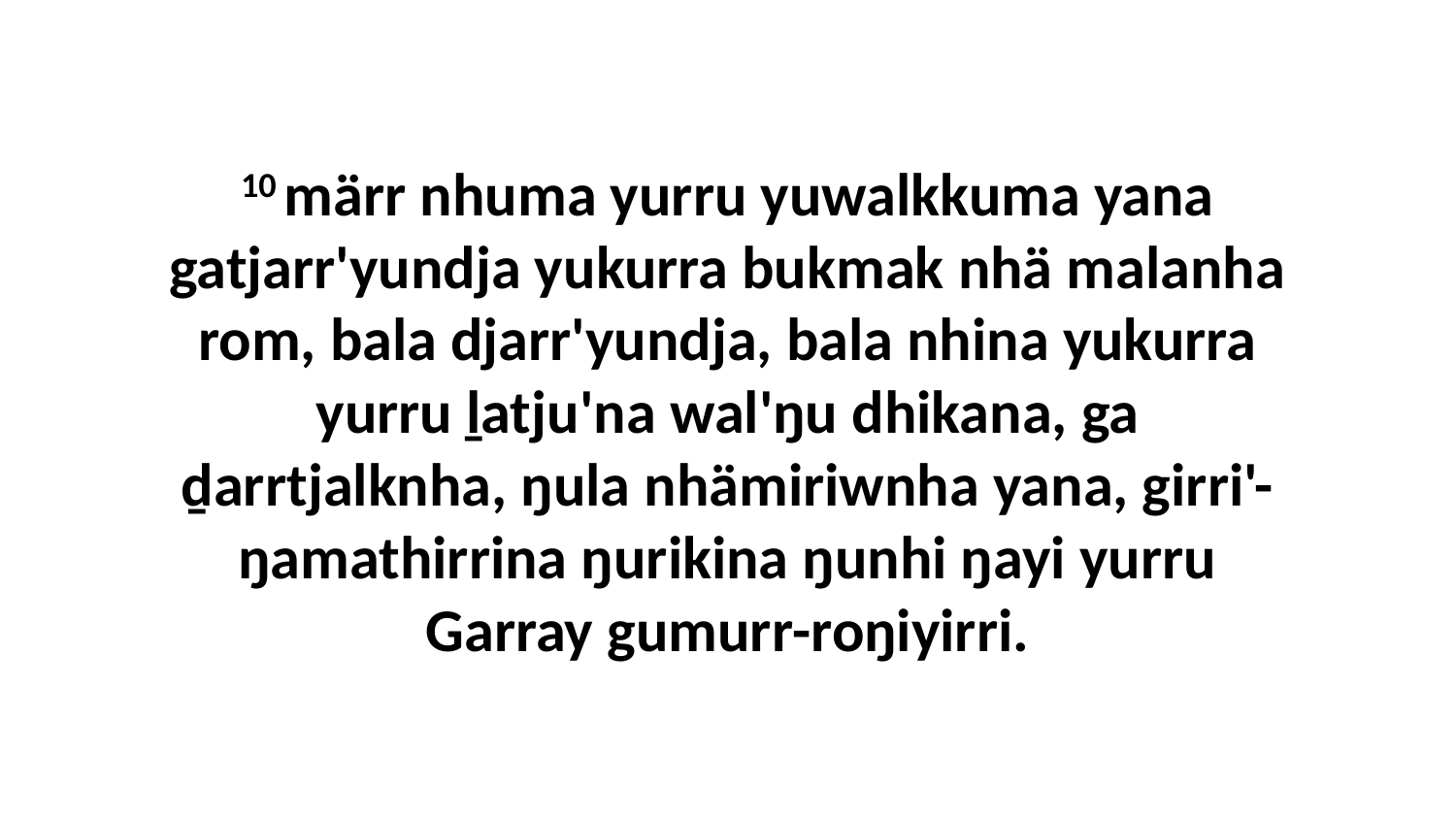

10 märr nhuma yurru yuwalkkuma yana gatjarr'yundja yukurra bukmak nhä malanha rom, bala djarr'yundja, bala nhina yukurra yurru ḻatju'na wal'ŋu dhikana, ga ḏarrtjalknha, ŋula nhämiriwnha yana, girri'-ŋamathirrina ŋurikina ŋunhi ŋayi yurru Garray gumurr-roŋiyirri.